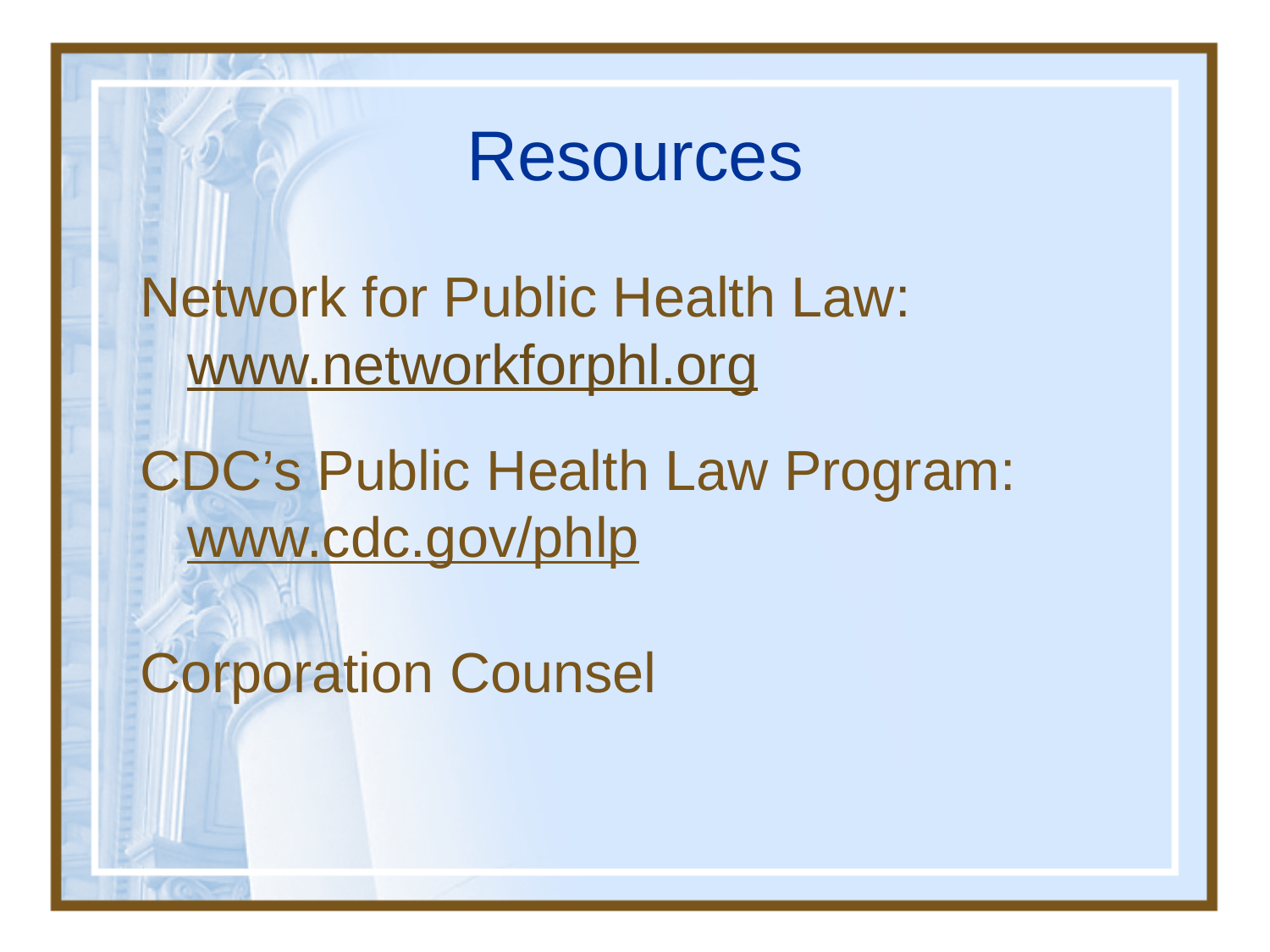

# Resources
Network for Public Health Law:  www.networkforphl.org

CDC’s Public Health Law Program:  www.cdc.gov/phlp

Corporation Counsel